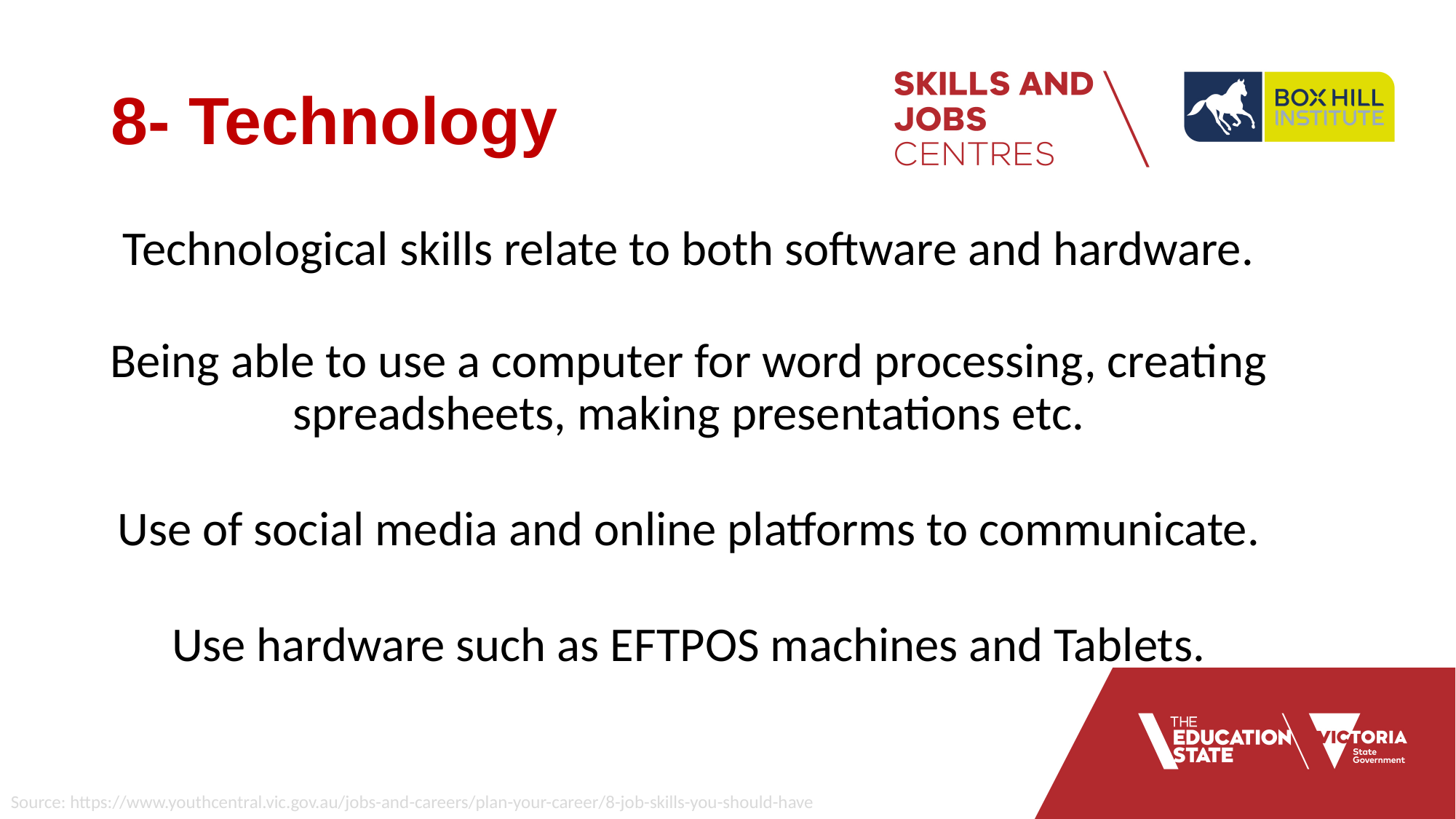

# 8- Technology
Technological skills relate to both software and hardware.

Being able to use a computer for word processing, creating spreadsheets, making presentations etc.

Use of social media and online platforms to communicate.

Use hardware such as EFTPOS machines and Tablets.
Source: https://www.youthcentral.vic.gov.au/jobs-and-careers/plan-your-career/8-job-skills-you-should-have